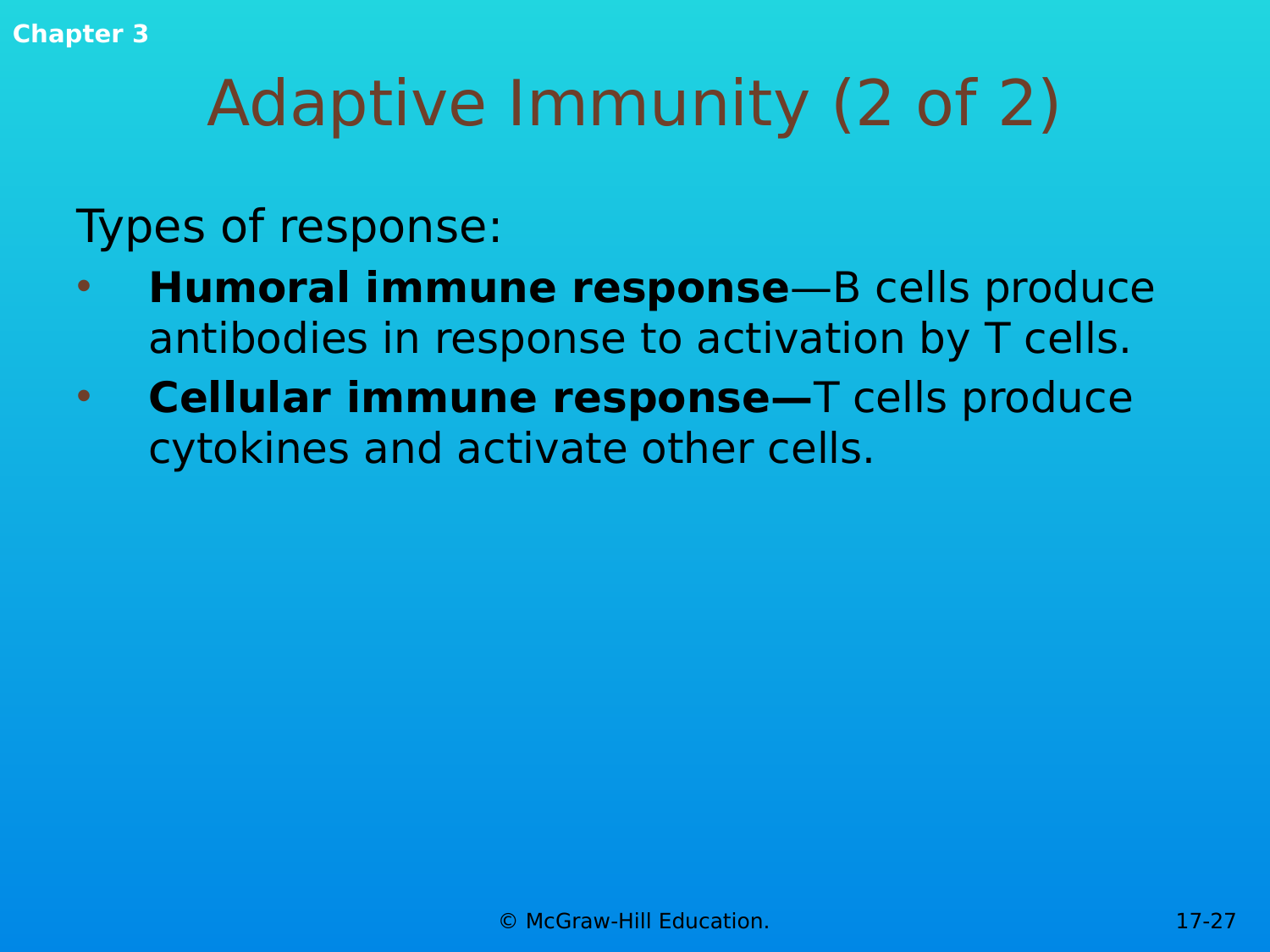

# Adaptive Immunity (2 of 2)
Types of response:
Humoral immune response—B cells produce antibodies in response to activation by T cells.
Cellular immune response—T cells produce cytokines and activate other cells.